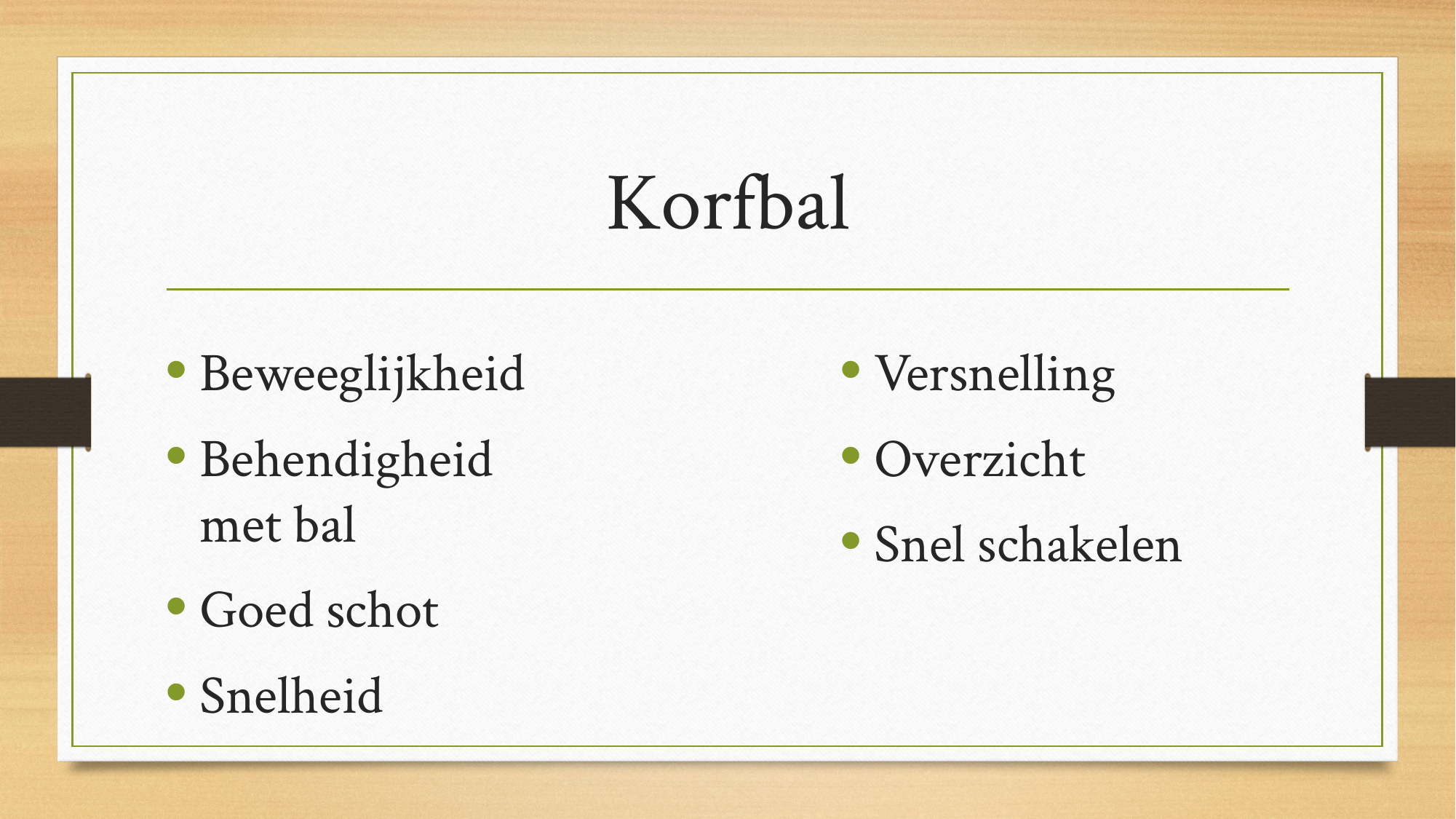

# Korfbal
Beweeglijkheid
Behendigheid met bal
Goed schot
Snelheid
Versnelling
Overzicht
Snel schakelen